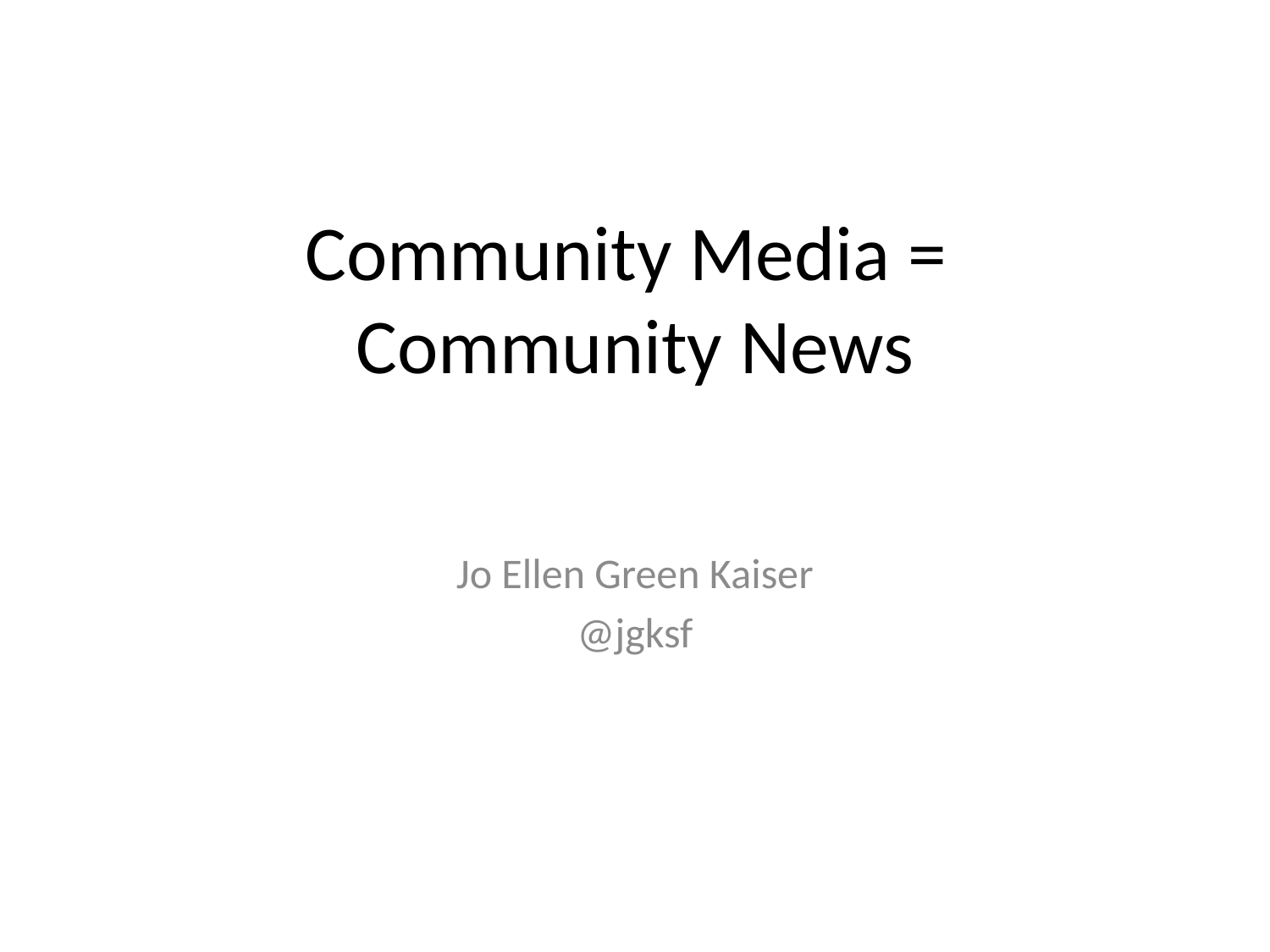

# Community Media = Community News
Jo Ellen Green Kaiser
@jgksf